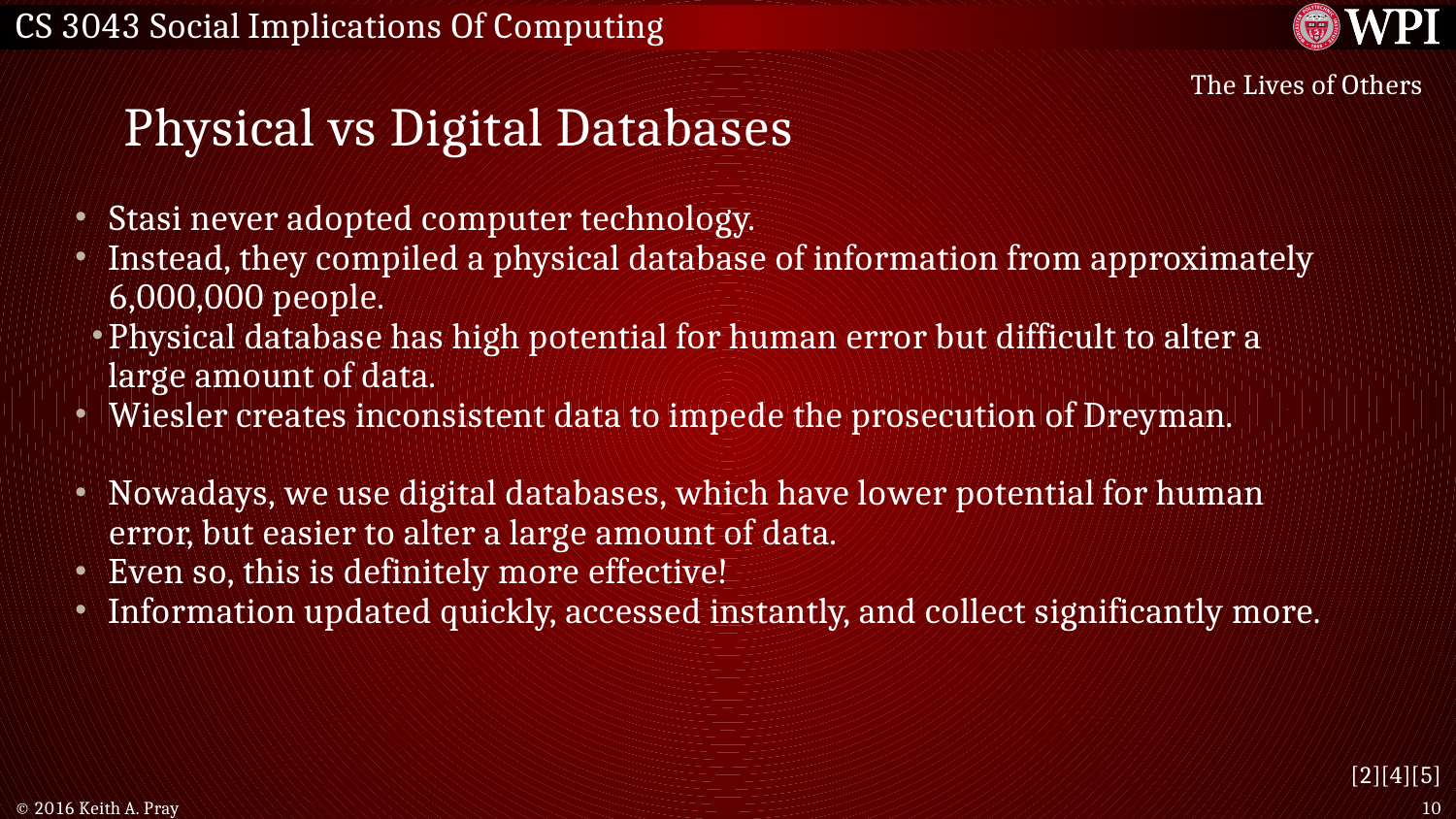

# Physical vs Digital Databases
The Lives of Others
Stasi never adopted computer technology.
Instead, they compiled a physical database of information from approximately 6,000,000 people.
Physical database has high potential for human error but difficult to alter a large amount of data.
Wiesler creates inconsistent data to impede the prosecution of Dreyman.

Nowadays, we use digital databases, which have lower potential for human error, but easier to alter a large amount of data.
Even so, this is definitely more effective!
Information updated quickly, accessed instantly, and collect significantly more.
[2][4][5]
© 2016 Keith A. Pray
10